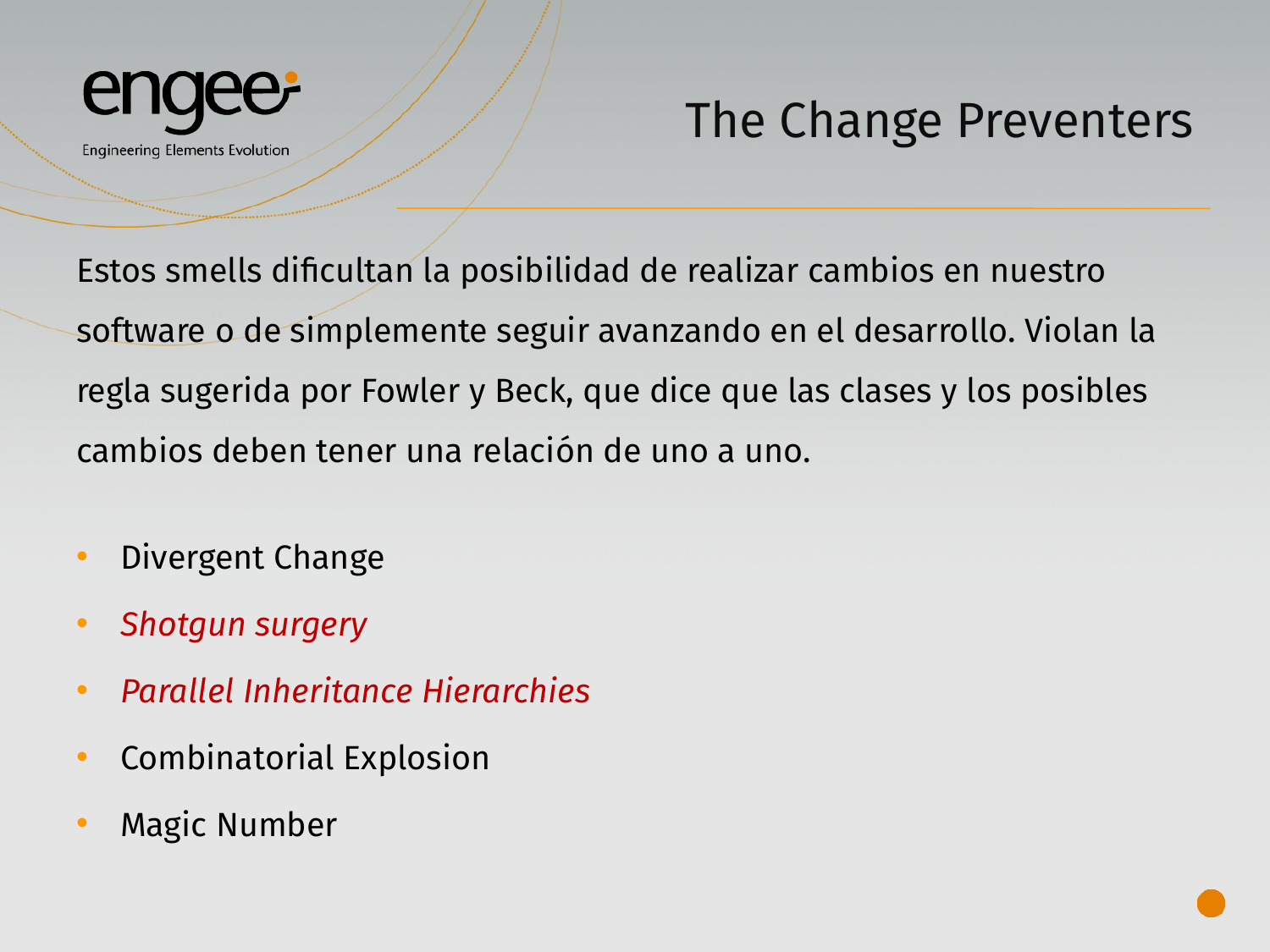

# The Change Preventers
Estos smells dificultan la posibilidad de realizar cambios en nuestro software o de simplemente seguir avanzando en el desarrollo. Violan la regla sugerida por Fowler y Beck, que dice que las clases y los posibles cambios deben tener una relación de uno a uno.
Divergent Change
Shotgun surgery
Parallel Inheritance Hierarchies
Combinatorial Explosion
Magic Number